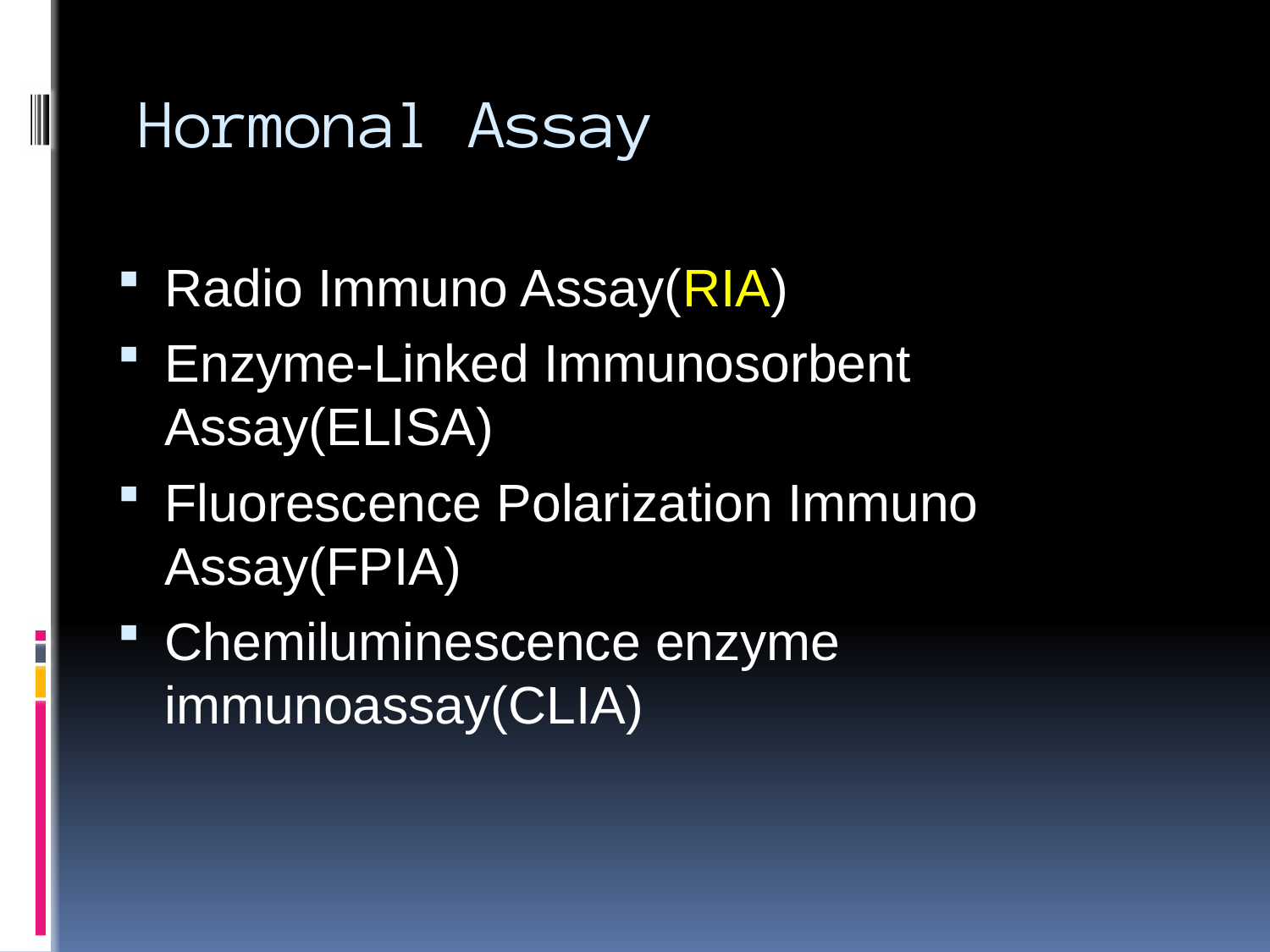

# Hormonal Assay
Radio Immuno Assay(RIA)
Enzyme-Linked Immunosorbent Assay(ELISA)
Fluorescence Polarization Immuno Assay(FPIA)
Chemiluminescence enzyme immunoassay(CLIA)